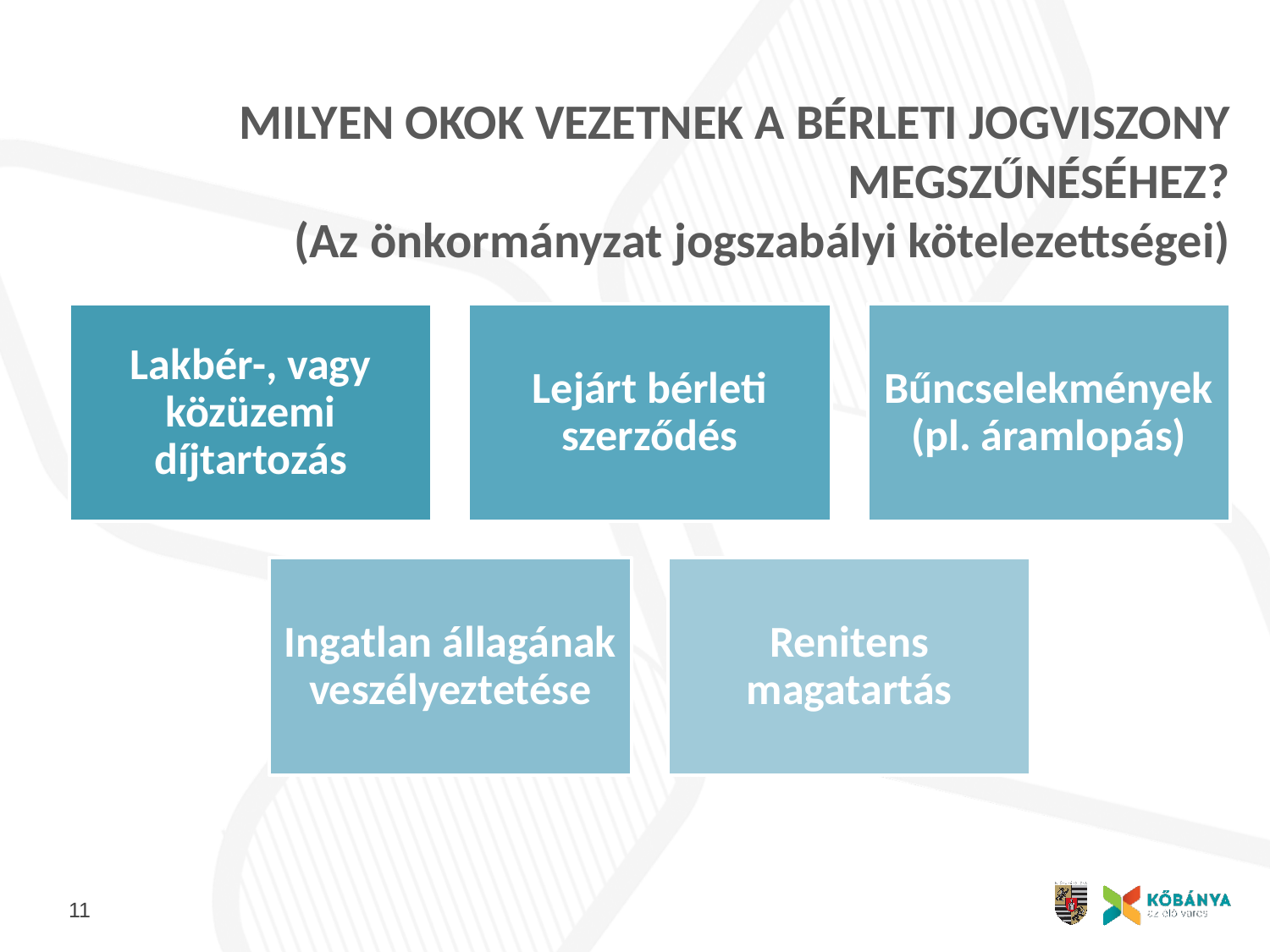

# MILYEN OKOK VEZETNEK A BÉRLETI JOGVISZONY MEGSZŰNÉSÉHEZ? (Az önkormányzat jogszabályi kötelezettségei)
Lakbér-, vagy közüzemi díjtartozás
Lejárt bérleti szerződés
Bűncselekmények (pl. áramlopás)
Ingatlan állagának veszélyeztetése
Renitens magatartás